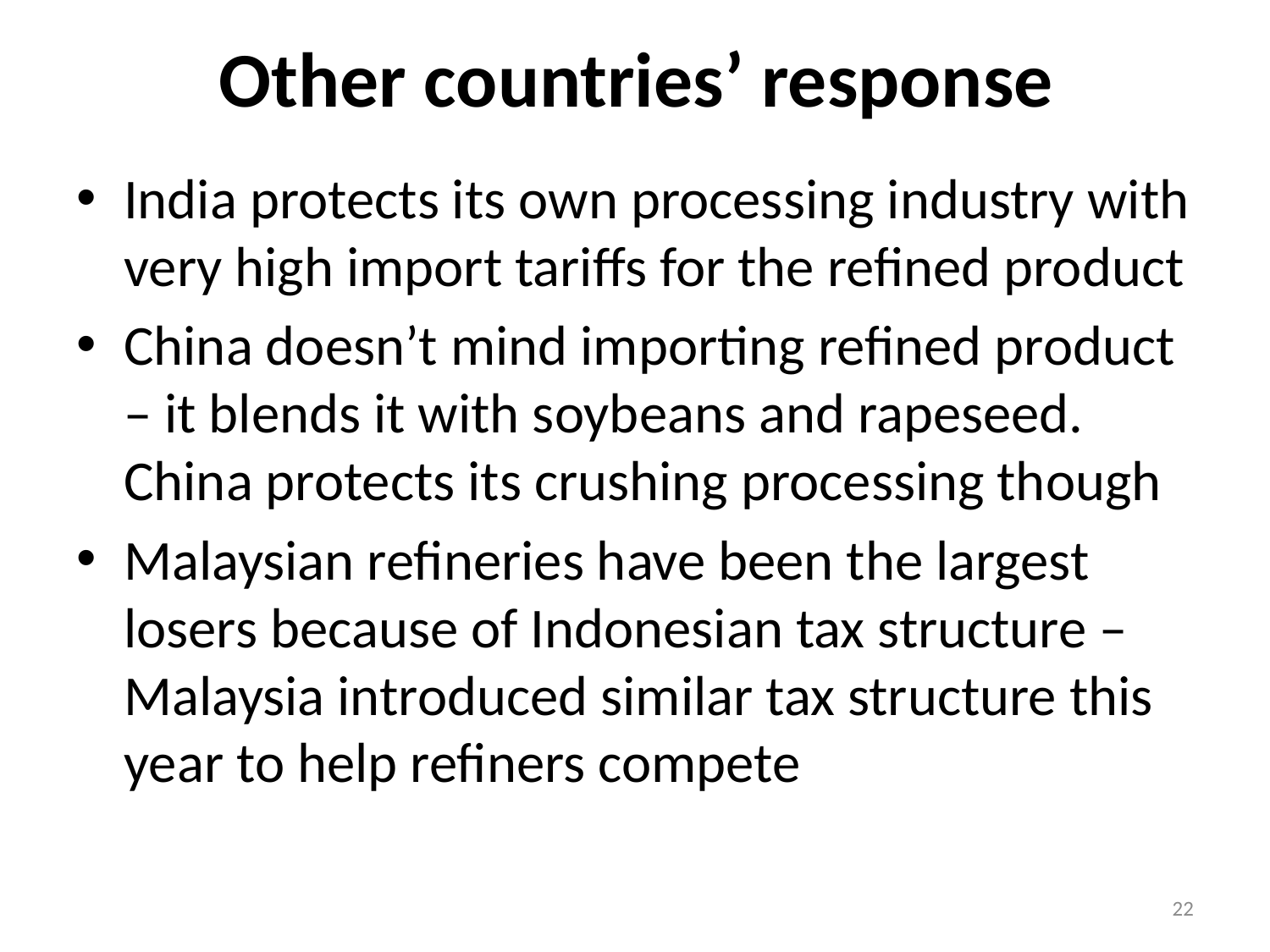

# Other countries’ response
India protects its own processing industry with very high import tariffs for the refined product
China doesn’t mind importing refined product – it blends it with soybeans and rapeseed.  China protects its crushing processing though
Malaysian refineries have been the largest losers because of Indonesian tax structure – Malaysia introduced similar tax structure this year to help refiners compete
22